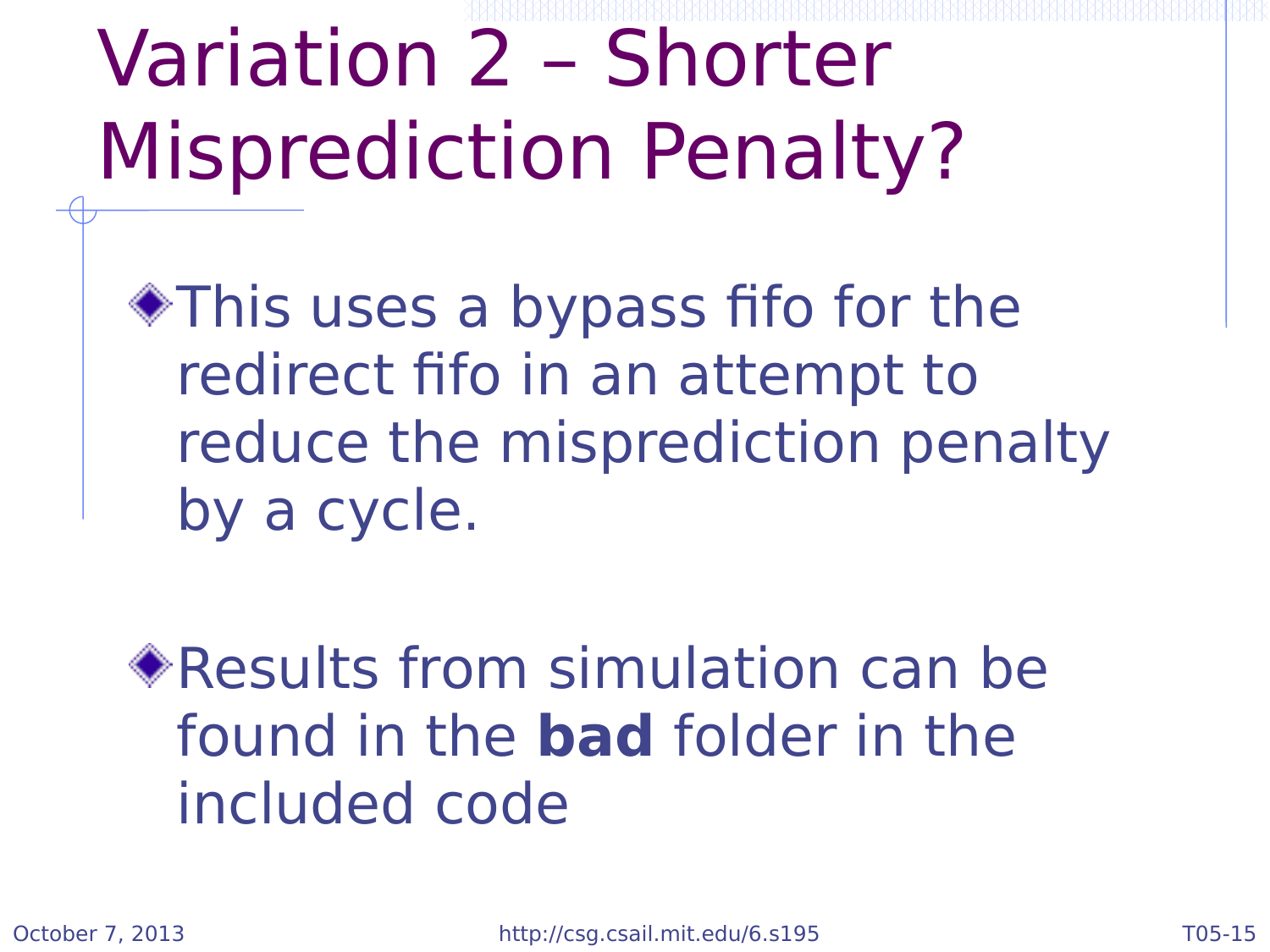

# Variation 2 – Shorter Misprediction Penalty?
This uses a bypass fifo for the redirect fifo in an attempt to reduce the misprediction penalty by a cycle.

Results from simulation can be found in the bad folder in the included code
October 7, 2013
http://csg.csail.mit.edu/6.s195
T05-15